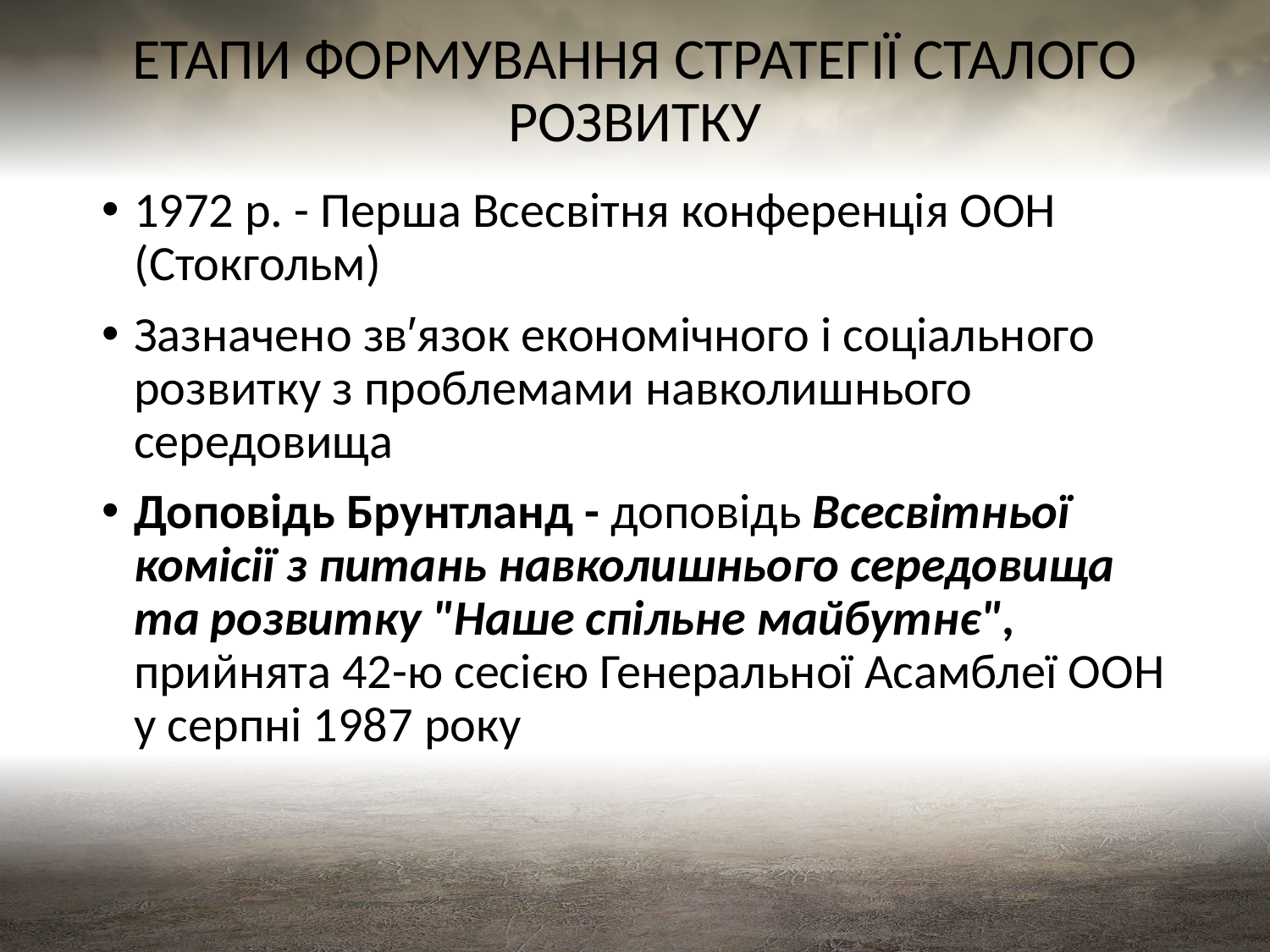

# ЕТАПИ ФОРМУВАННЯ СТРАТЕГІЇ СТАЛОГО РОЗВИТКУ
1972 р. - Перша Всесвітня конференція ООН (Стокгольм)
Зазначено зв′язок економічного і соціального розвитку з проблемами навколишнього середовища
Доповідь Брунтланд - доповідь Всесвітньої комісії з питань навколишнього середовища та розвитку "Наше спільне майбутнє", прийнята 42-ю сесією Генеральної Асамблеї ООН у серпні 1987 pоку